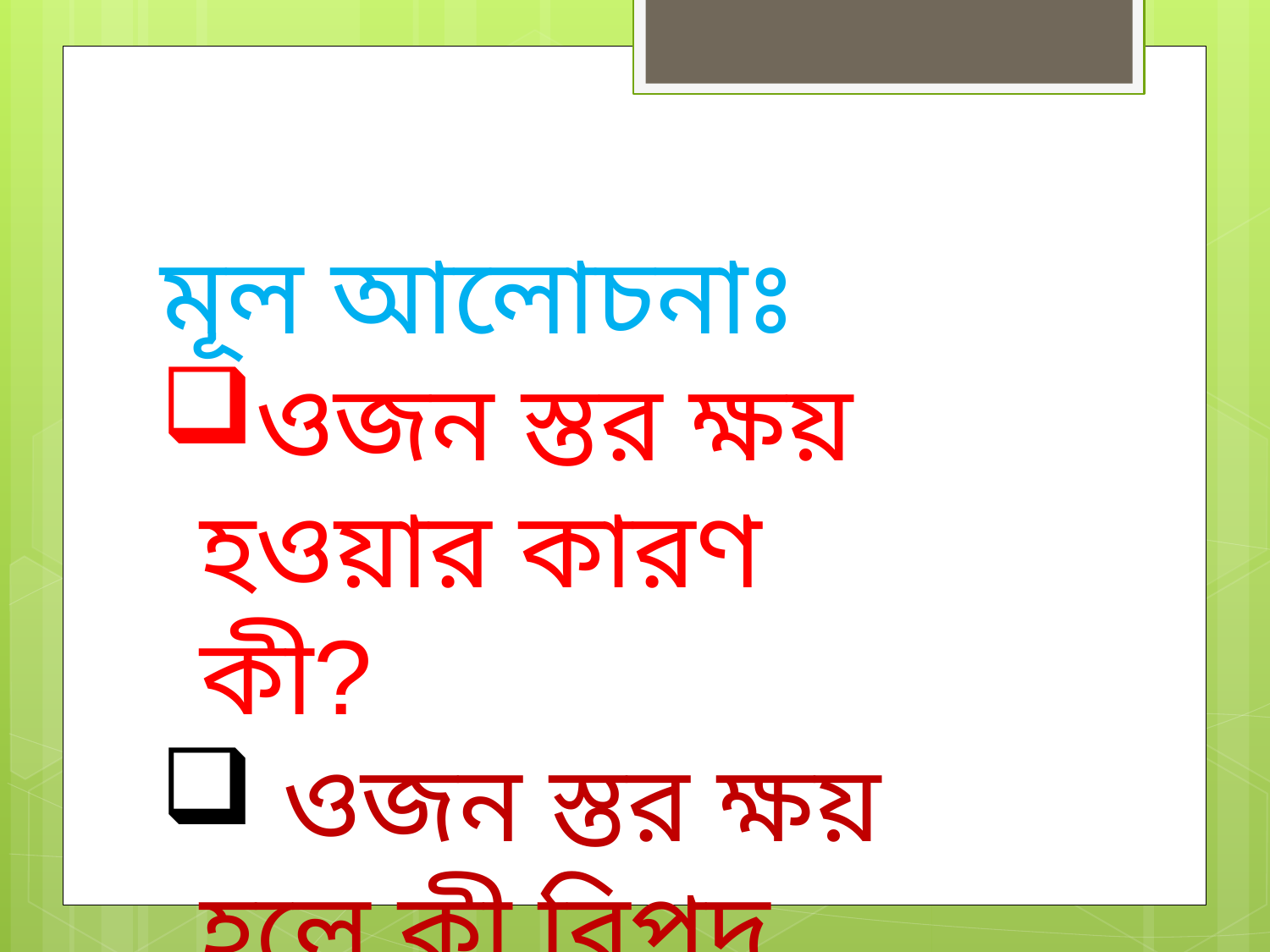

মূল আলোচনাঃ
ওজন স্তর ক্ষয় হওয়ার কারণ কী?
 ওজন স্তর ক্ষয় হলে কী বিপদ হয়?